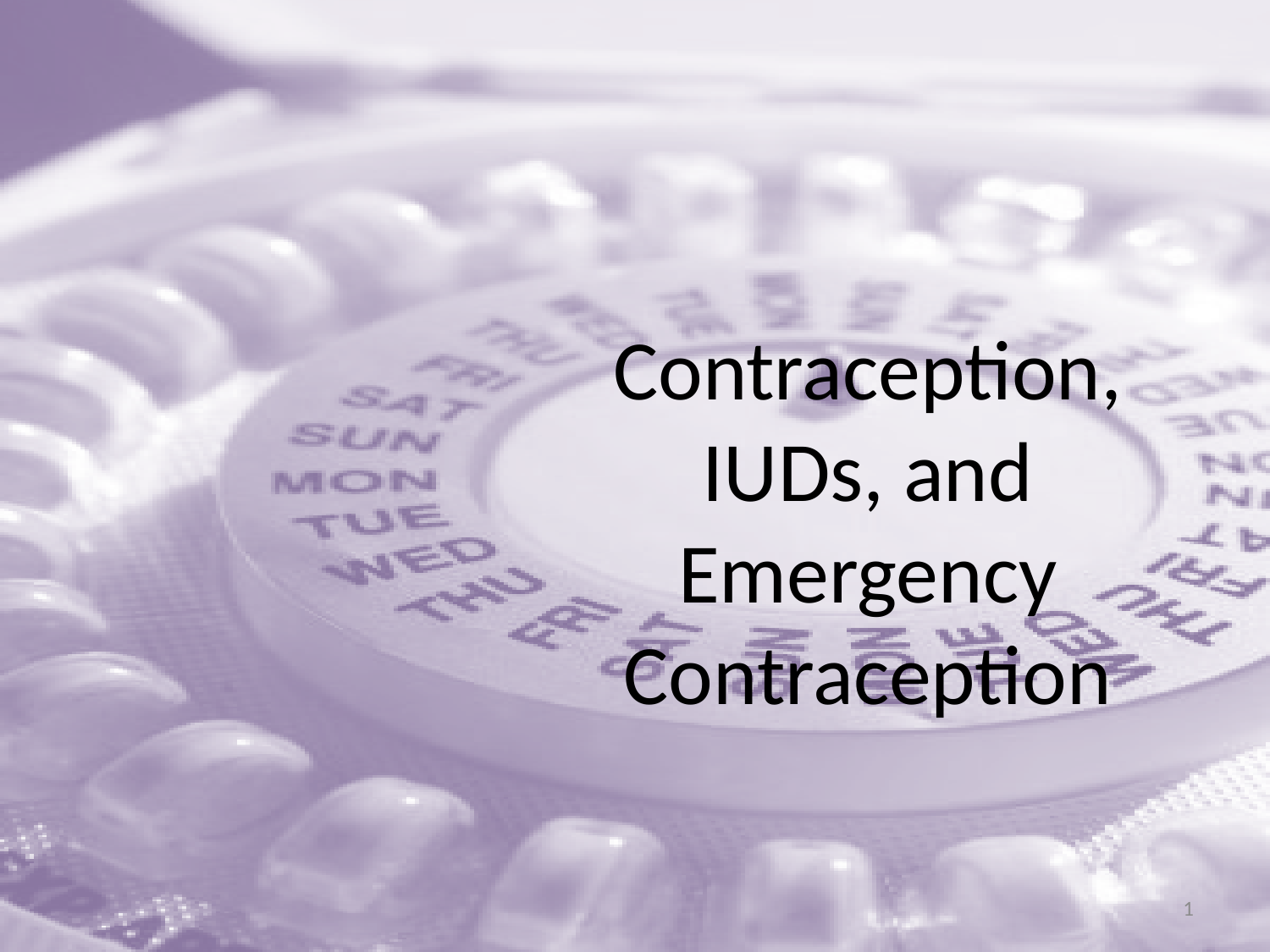

# Contraception, IUDs, and Emergency Contraception
1